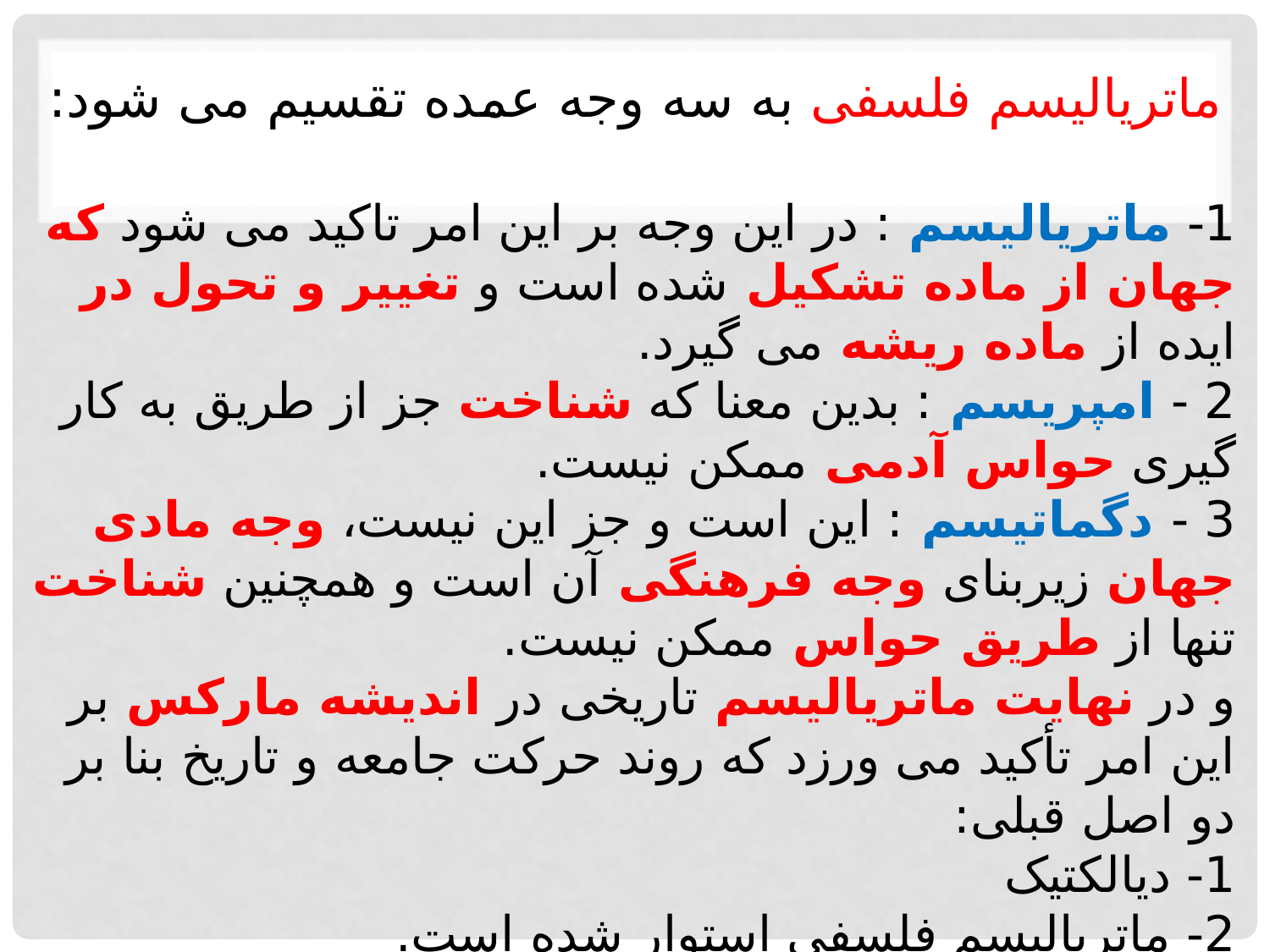

# ماتریالیسم فلسفی به سه وجه عمده تقسیم می شود: 1- ماتریالیسم : در این وجه بر این امر تاکید می شود که جهان از ماده تشکیل شده است و تغییر و تحول در ایده از ماده ریشه می گیرد. 2 - امپریسم : بدین معنا که شناخت جز از طریق به کار گیری حواس آدمی ممکن نیست. 3 - دگماتیسم : این است و جز این نیست، وجه مادی جهان زیربنای وجه فرهنگی آن است و همچنین شناخت تنها از طریق حواس ممکن نیست. و در نهایت ماتریالیسم تاریخی در اندیشه مارکس بر این امر تأکید می ورزد که روند حرکت جامعه و تاریخ بنا بر دو اصل قبلی: 1- دیالکتیک 2- ماتریالیسم فلسفی استوار شده است.